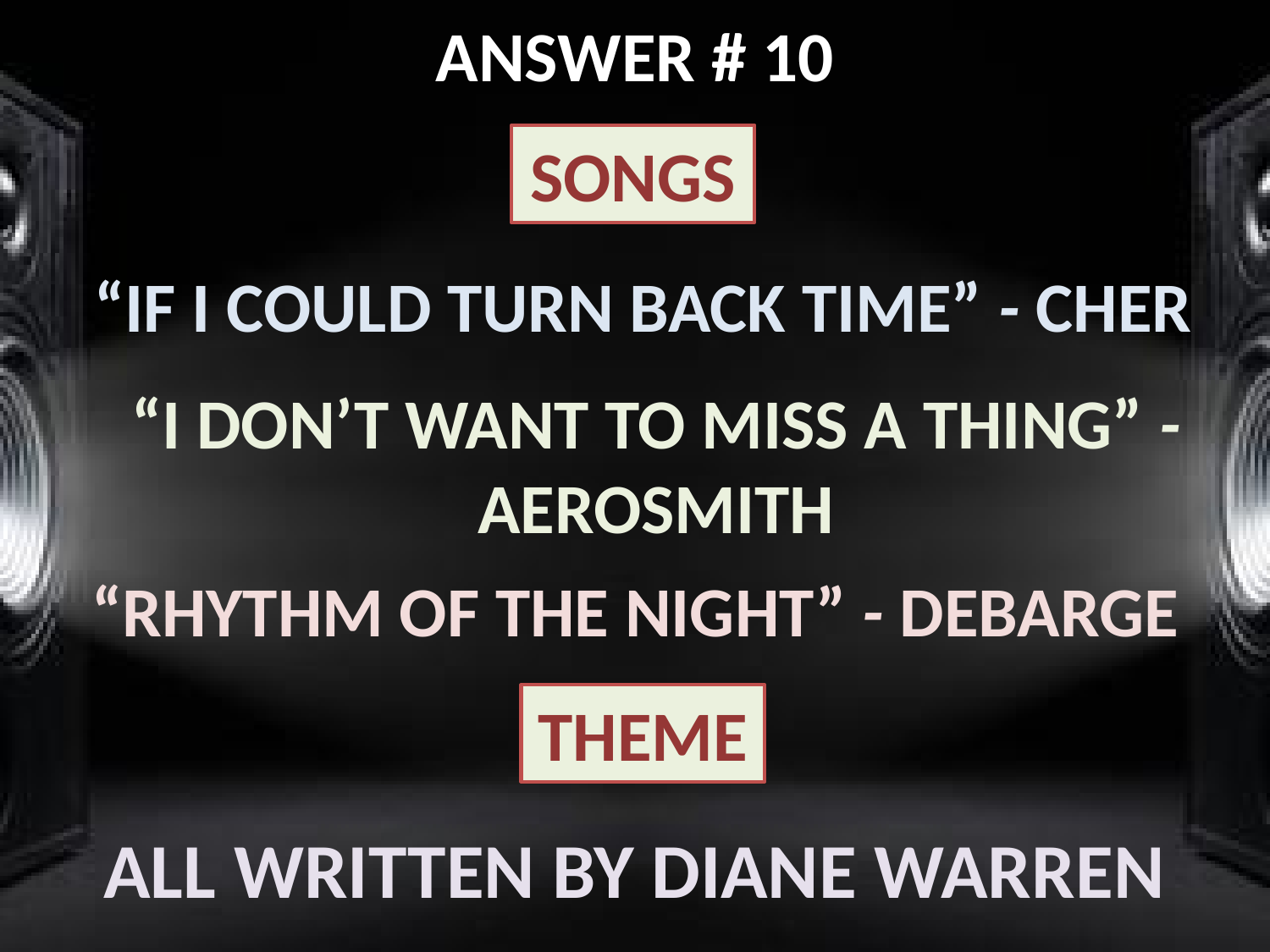

ANSWER # 10
SONGS
“IF I COULD TURN BACK TIME” - CHER
“I DON’T WANT TO MISS A THING” - AEROSMITH
“RHYTHM OF THE NIGHT” - DEBARGE
THEME
ALL WRITTEN BY DIANE WARREN